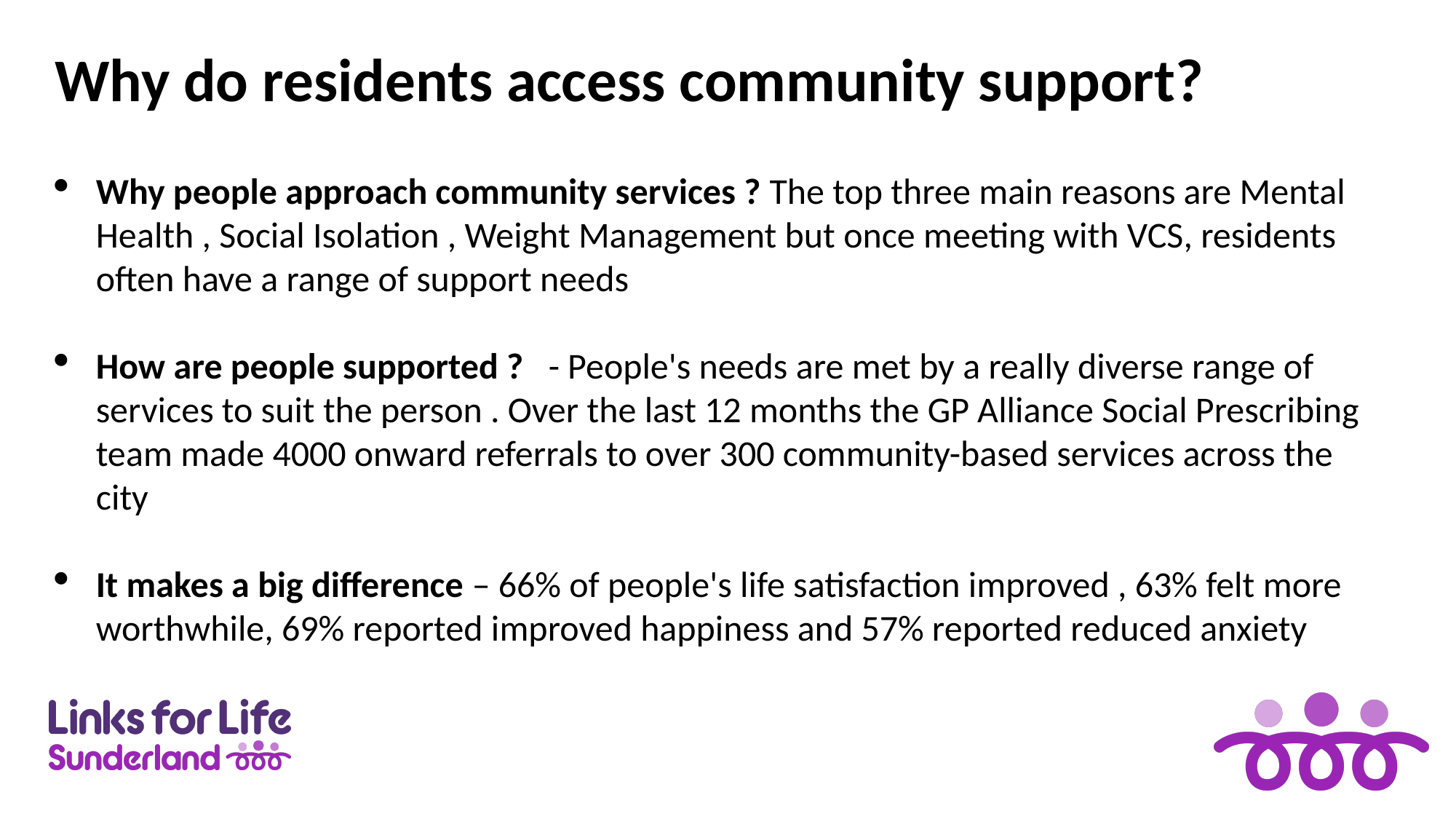

Why do residents access community support?
Why people approach community services ? The top three main reasons are Mental Health , Social Isolation , Weight Management but once meeting with VCS, residents often have a range of support needs

How are people supported ?   - People's needs are met by a really diverse range of services to suit the person . Over the last 12 months the GP Alliance Social Prescribing team made 4000 onward referrals to over 300 community-based services across the city

It makes a big difference – 66% of people's life satisfaction improved , 63% felt more worthwhile, 69% reported improved happiness and 57% reported reduced anxiety